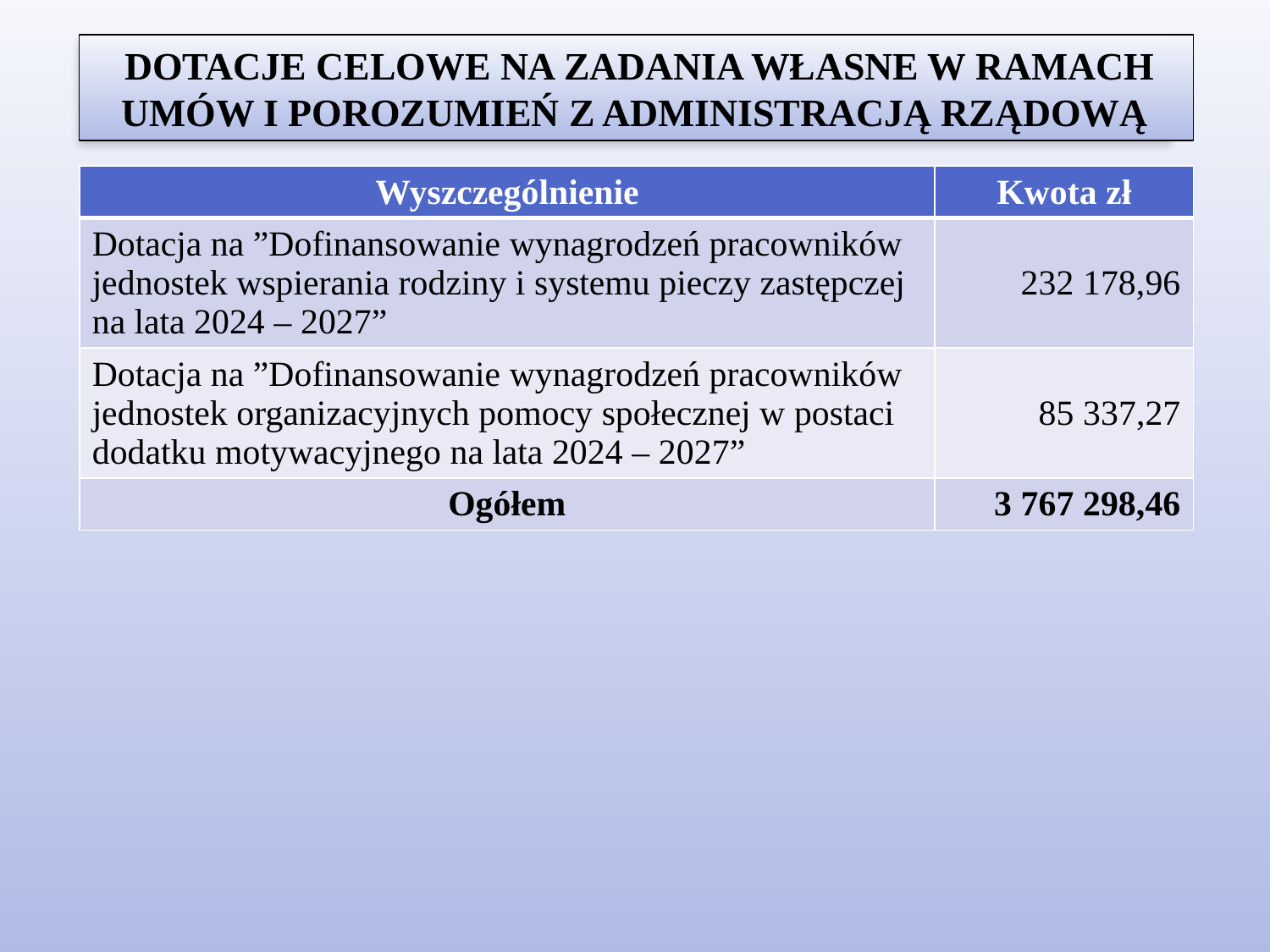

DOTACJE CELOWE NA ZADANIA WŁASNE W RAMACH UMÓW I POROZUMIEŃ Z ADMINISTRACJĄ RZĄDOWĄ
| Wyszczególnienie | Kwota zł |
| --- | --- |
| Dotacja na ”Dofinansowanie wynagrodzeń pracowników jednostek wspierania rodziny i systemu pieczy zastępczej na lata 2024 – 2027” | 232 178,96 |
| Dotacja na ”Dofinansowanie wynagrodzeń pracowników jednostek organizacyjnych pomocy społecznej w postaci dodatku motywacyjnego na lata 2024 – 2027” | 85 337,27 |
| Ogółem | 3 767 298,46 |